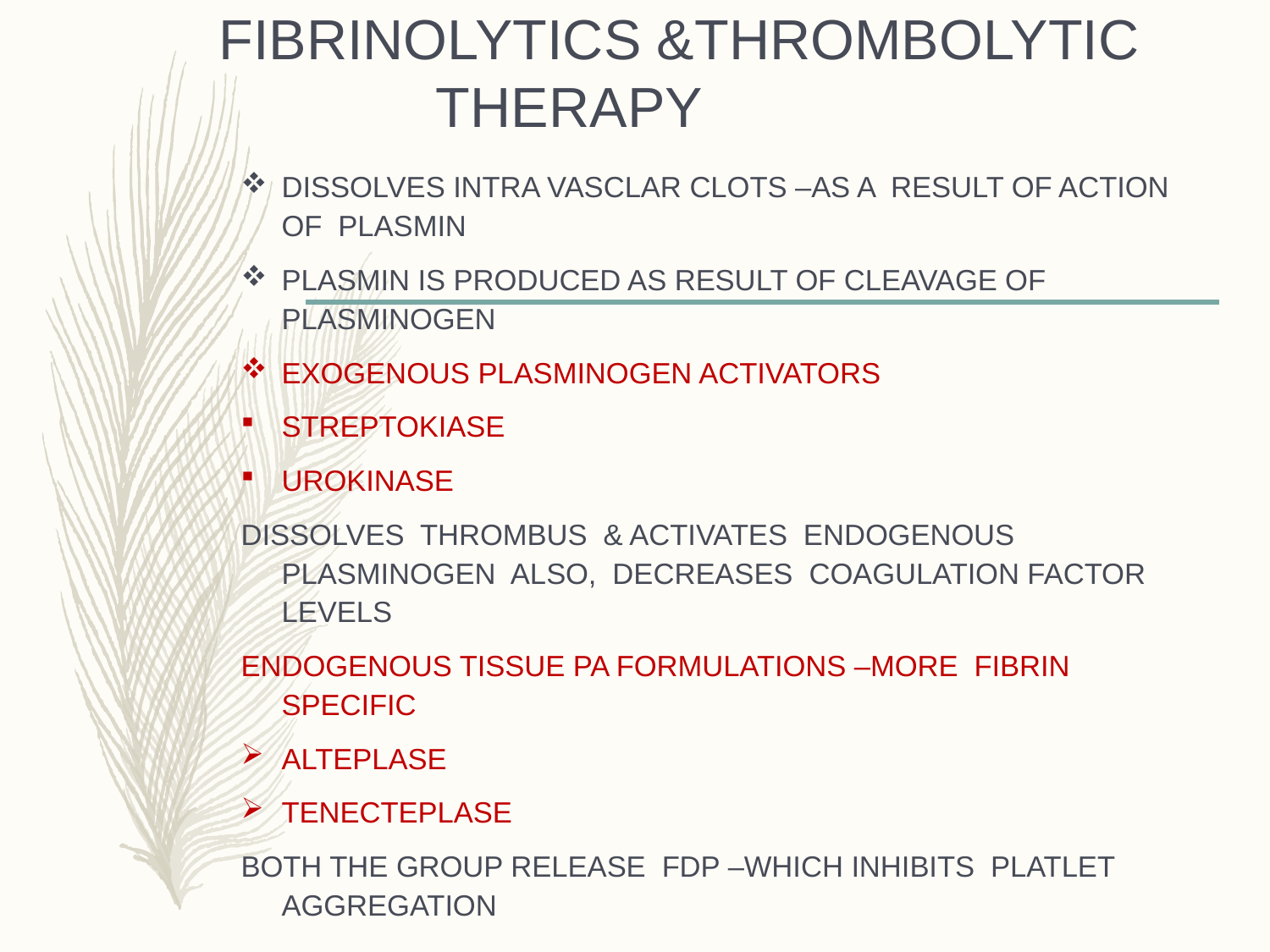

# FIBRINOLYTICS &THROMBOLYTIC THERAPY
DISSOLVES INTRA VASCLAR CLOTS –AS A  RESULT OF ACTION OF  PLASMIN
PLASMIN IS PRODUCED AS RESULT OF CLEAVAGE OF PLASMINOGEN
EXOGENOUS PLASMINOGEN ACTIVATORS
STREPTOKIASE
UROKINASE
DISSOLVES  THROMBUS  & ACTIVATES  ENDOGENOUS PLASMINOGEN  ALSO,  DECREASES  COAGULATION FACTOR  LEVELS
ENDOGENOUS TISSUE PA FORMULATIONS –MORE  FIBRIN  SPECIFIC
ALTEPLASE
TENECTEPLASE
BOTH THE GROUP RELEASE  FDP –WHICH INHIBITS  PLATLET AGGREGATION